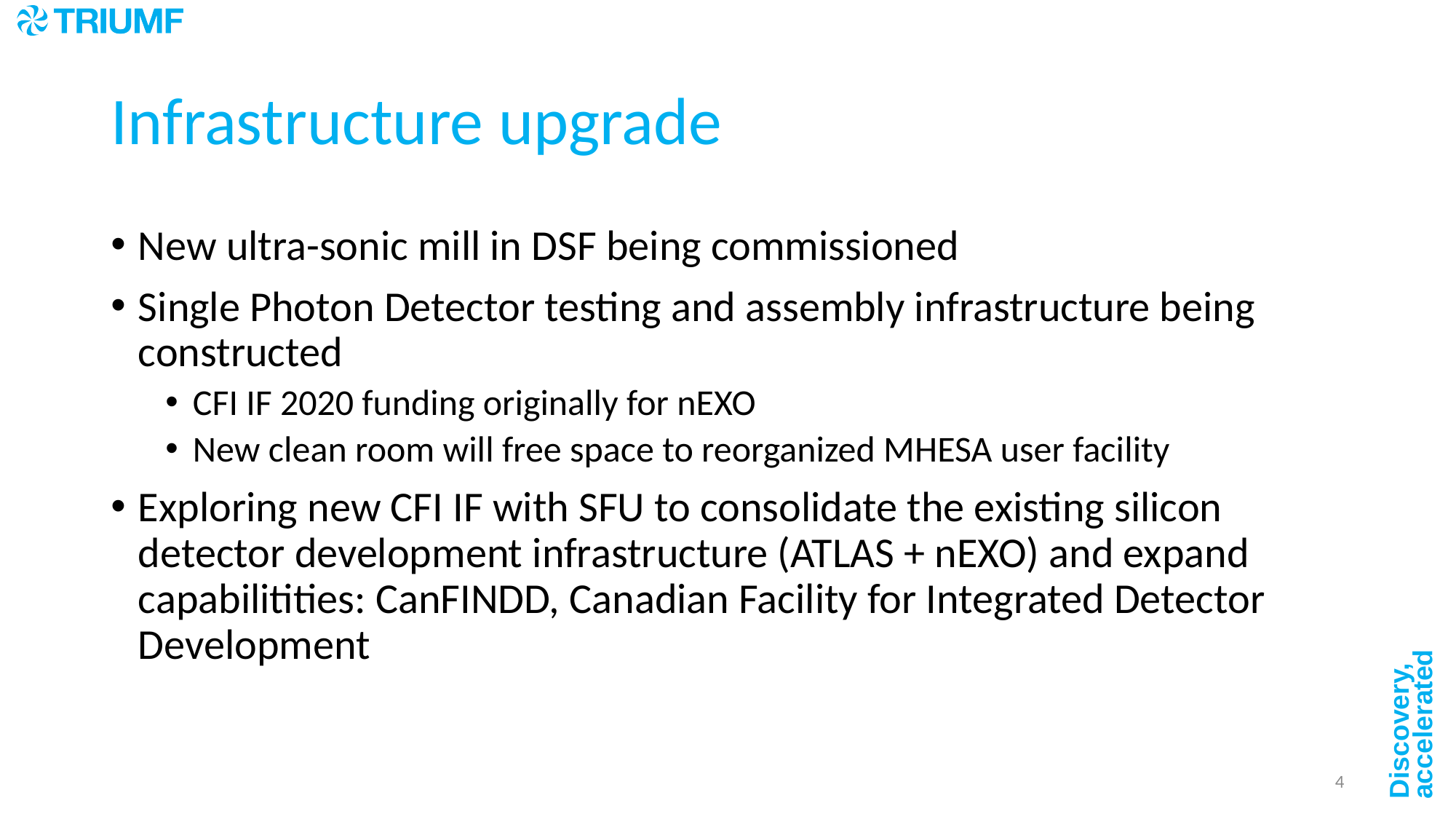

# Infrastructure upgrade
New ultra-sonic mill in DSF being commissioned
Single Photon Detector testing and assembly infrastructure being constructed
CFI IF 2020 funding originally for nEXO
New clean room will free space to reorganized MHESA user facility
Exploring new CFI IF with SFU to consolidate the existing silicon detector development infrastructure (ATLAS + nEXO) and expand capabilitities: CanFINDD, Canadian Facility for Integrated Detector Development
4